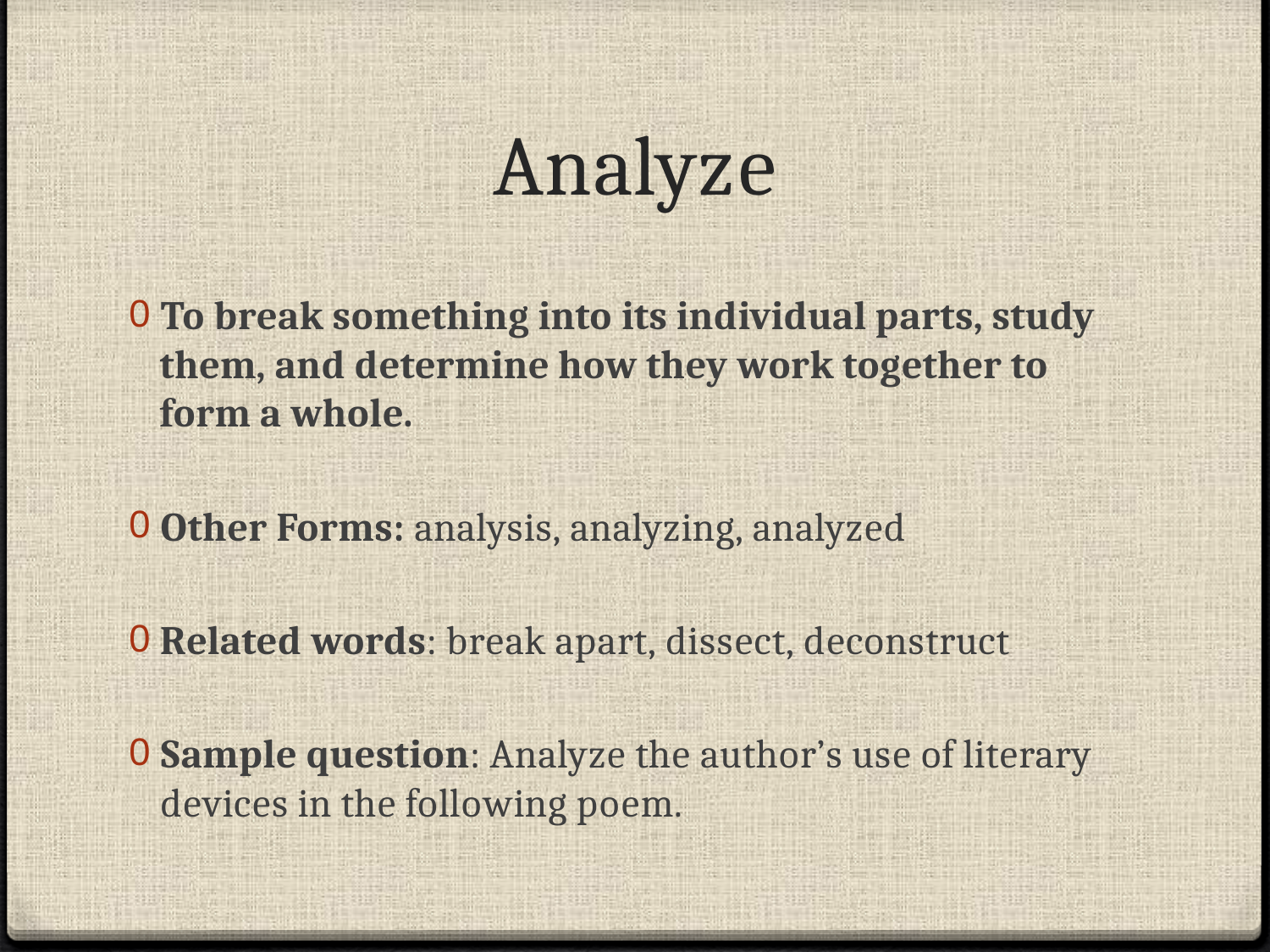

# Analyze
To break something into its individual parts, study them, and determine how they work together to form a whole.

Other Forms: analysis, analyzing, analyzed

Related words: break apart, dissect, deconstruct

Sample question: Analyze the author’s use of literary devices in the following poem.